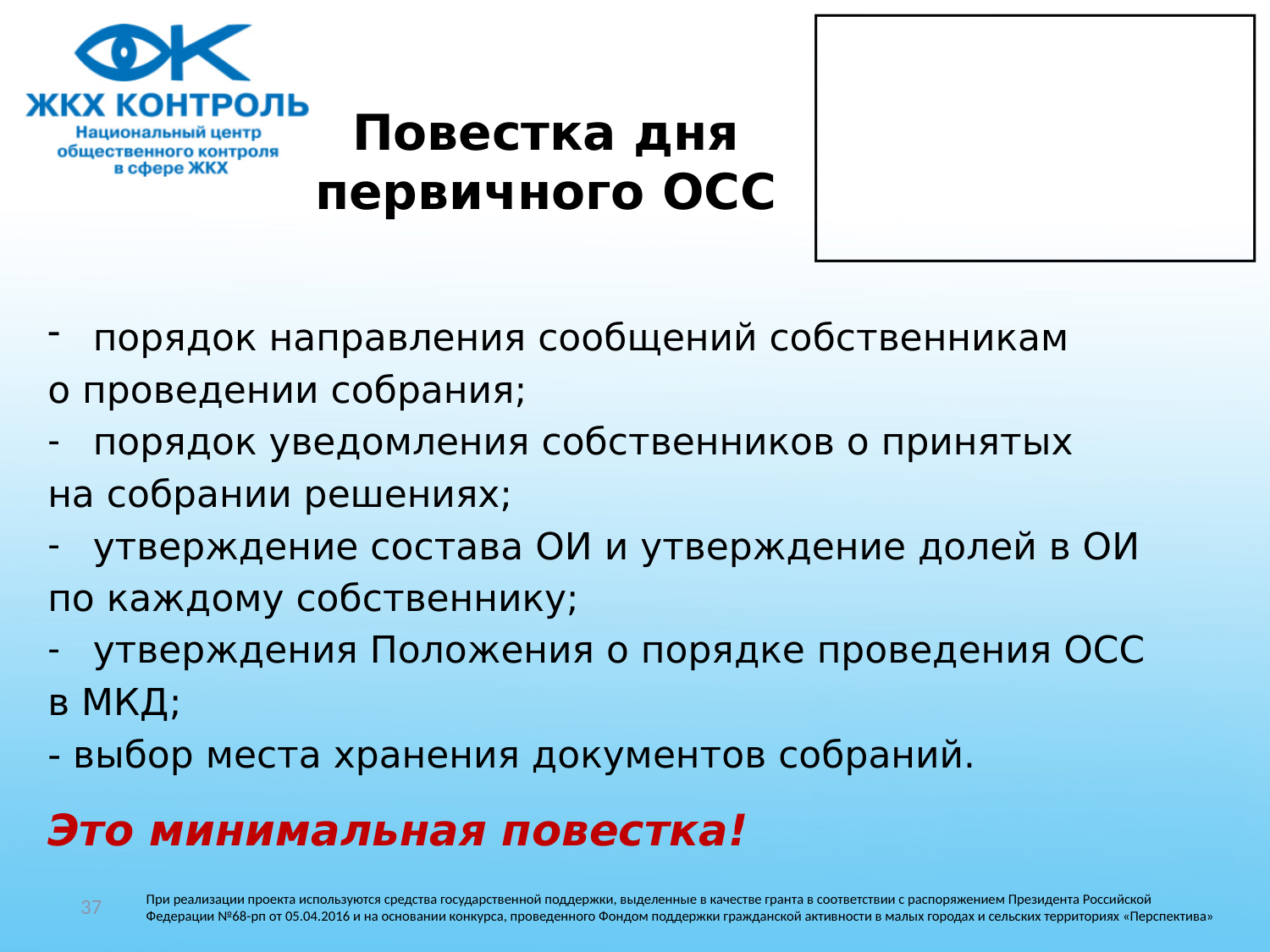

# Повестка дня первичного ОСС
порядок направления сообщений собственникам
о проведении собрания;
порядок уведомления собственников о принятых
на собрании решениях;
утверждение состава ОИ и утверждение долей в ОИ
по каждому собственнику;
утверждения Положения о порядке проведения ОСС
в МКД;
- выбор места хранения документов собраний.
Это минимальная повестка!

37